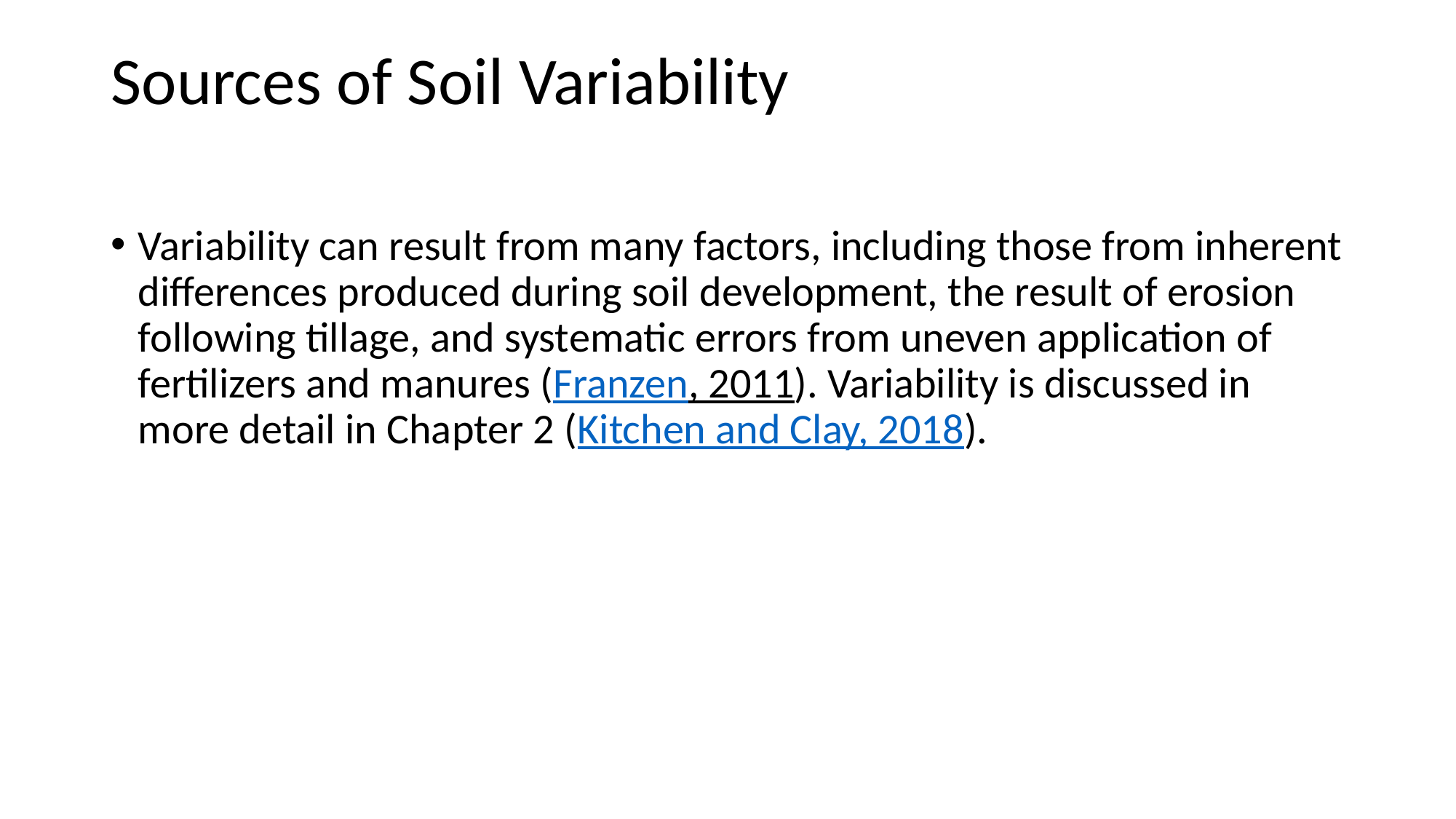

# Sources of Soil Variability
Variability can result from many factors, including those from inherent differences produced during soil development, the result of erosion following tillage, and systematic errors from uneven application of fertilizers and manures (Franzen, 2011). Variability is discussed in more detail in Chapter 2 (Kitchen and Clay, 2018).